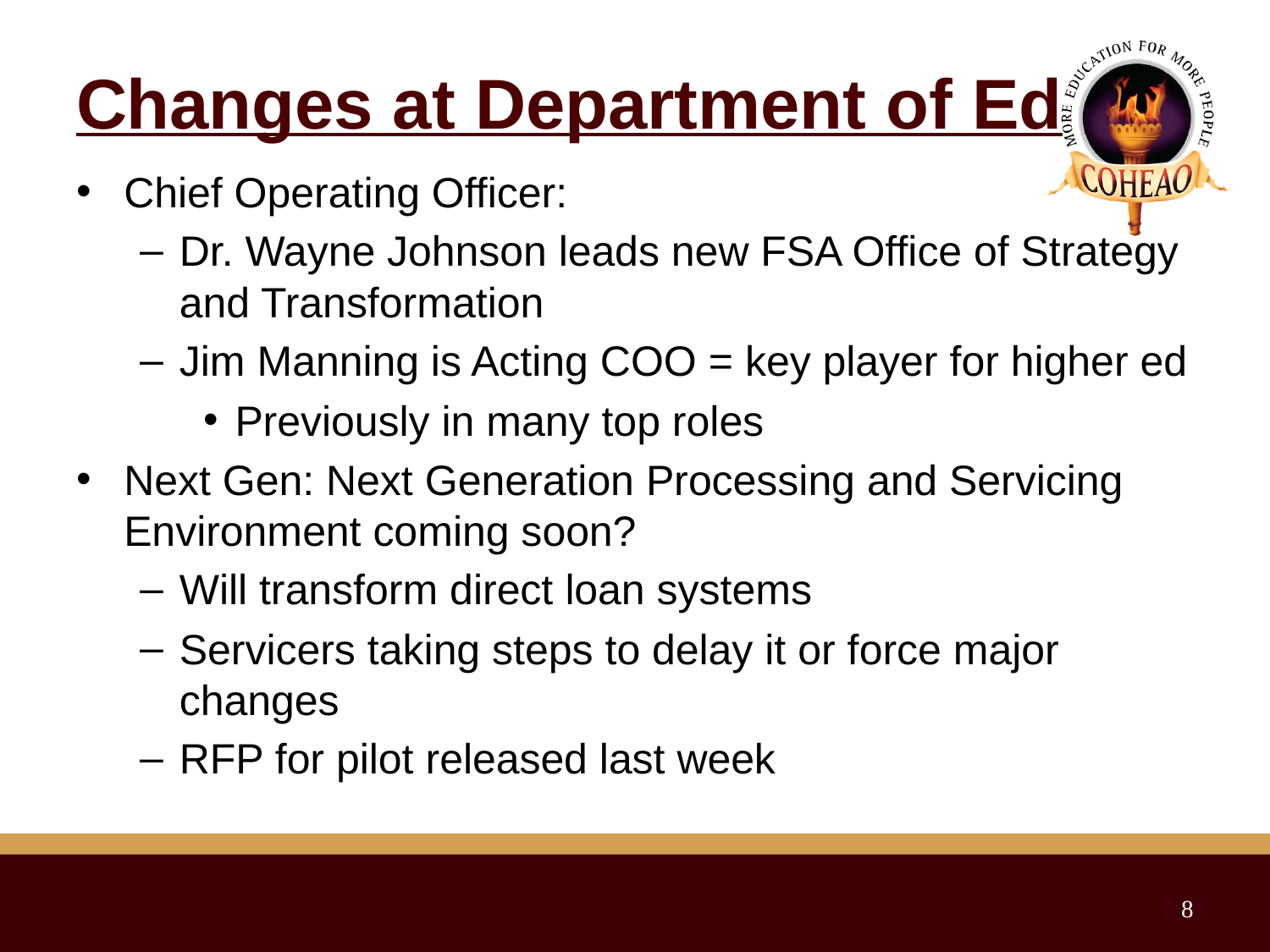

# Changes at Department of Ed
Chief Operating Officer:
Dr. Wayne Johnson leads new FSA Office of Strategy and Transformation
Jim Manning is Acting COO = key player for higher ed
Previously in many top roles
Next Gen: Next Generation Processing and Servicing Environment coming soon?
Will transform direct loan systems
Servicers taking steps to delay it or force major changes
RFP for pilot released last week

8